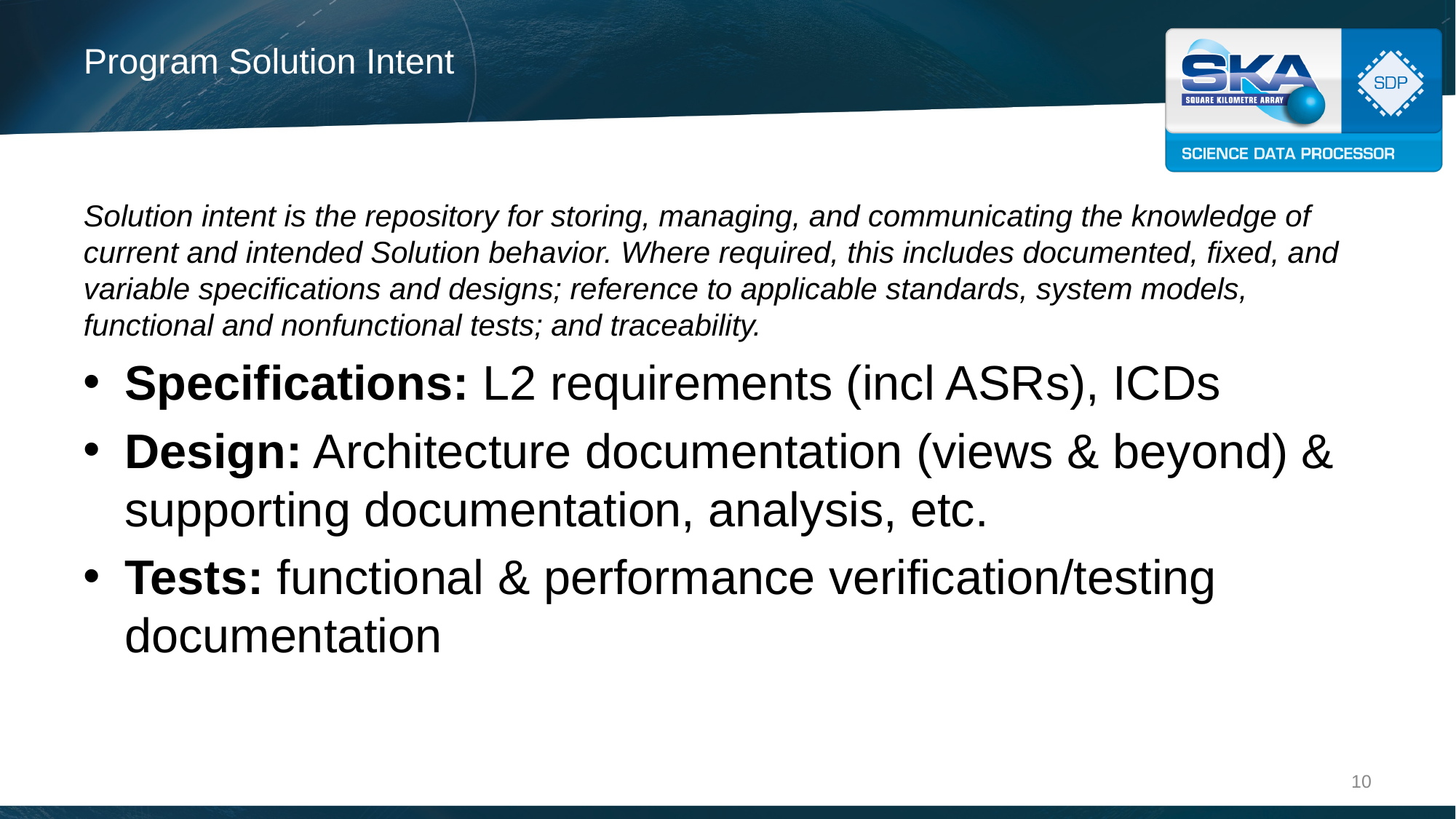

# Program Solution Intent
Solution intent is the repository for storing, managing, and communicating the knowledge of current and intended Solution behavior. Where required, this includes documented, fixed, and variable specifications and designs; reference to applicable standards, system models, functional and nonfunctional tests; and traceability.
Specifications: L2 requirements (incl ASRs), ICDs
Design: Architecture documentation (views & beyond) & supporting documentation, analysis, etc.
Tests: functional & performance verification/testing documentation
10